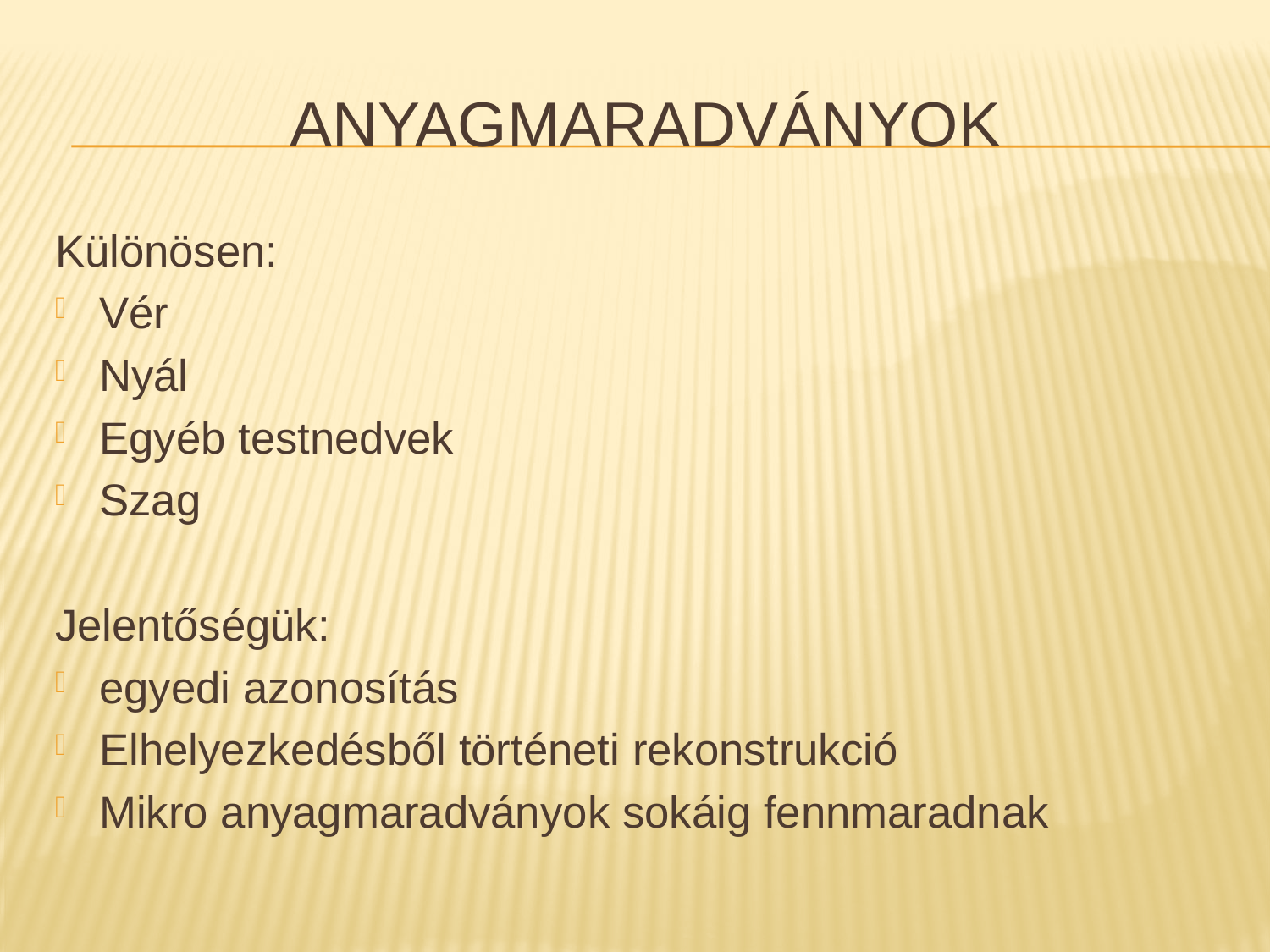

# anyagmaradványok
Különösen:
Vér
Nyál
Egyéb testnedvek
Szag

Jelentőségük:
egyedi azonosítás
Elhelyezkedésből történeti rekonstrukció
Mikro anyagmaradványok sokáig fennmaradnak